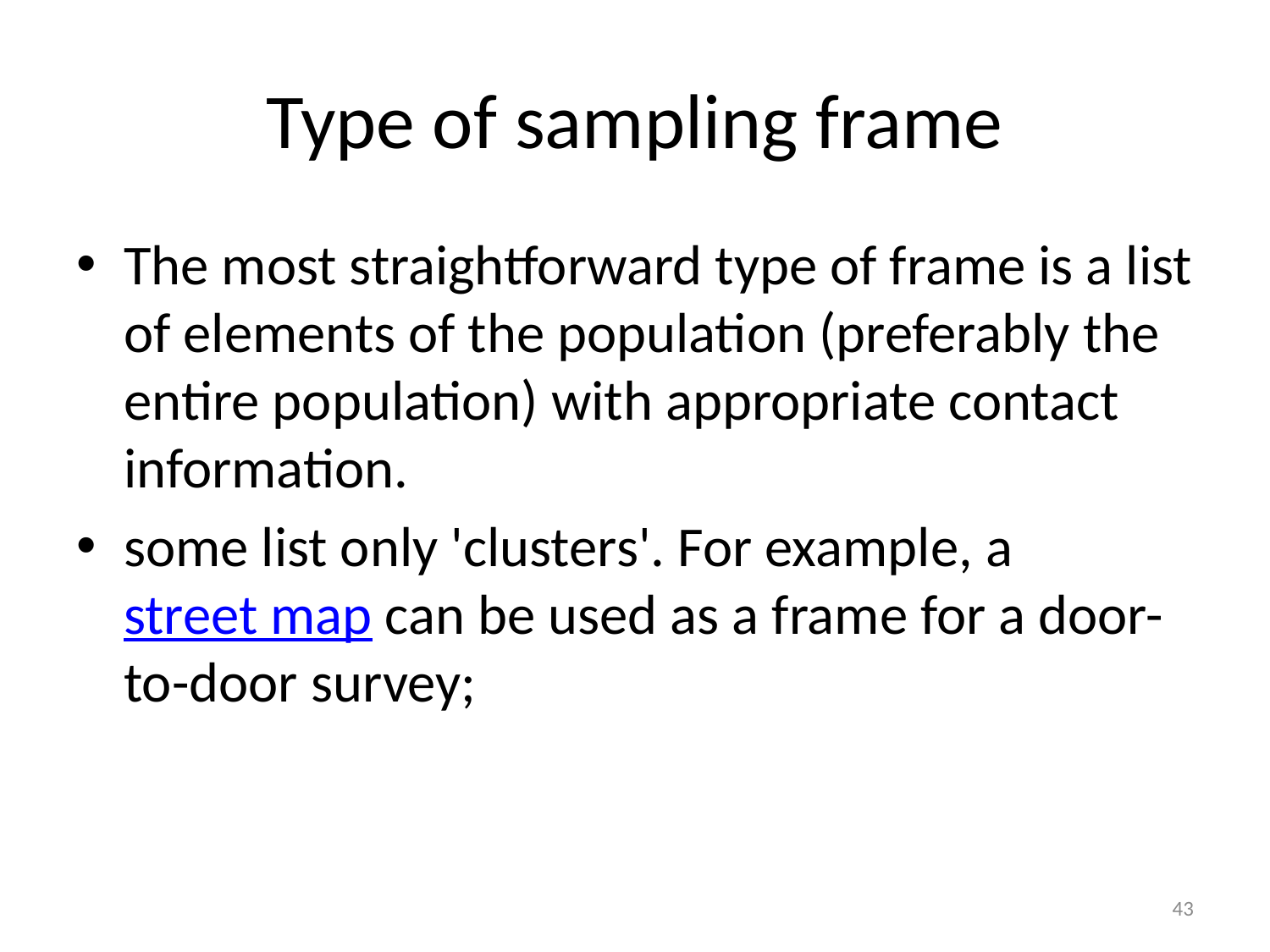

# Type of sampling frame
The most straightforward type of frame is a list of elements of the population (preferably the entire population) with appropriate contact information.
some list only 'clusters'. For example, a street map can be used as a frame for a door-to-door survey;

43